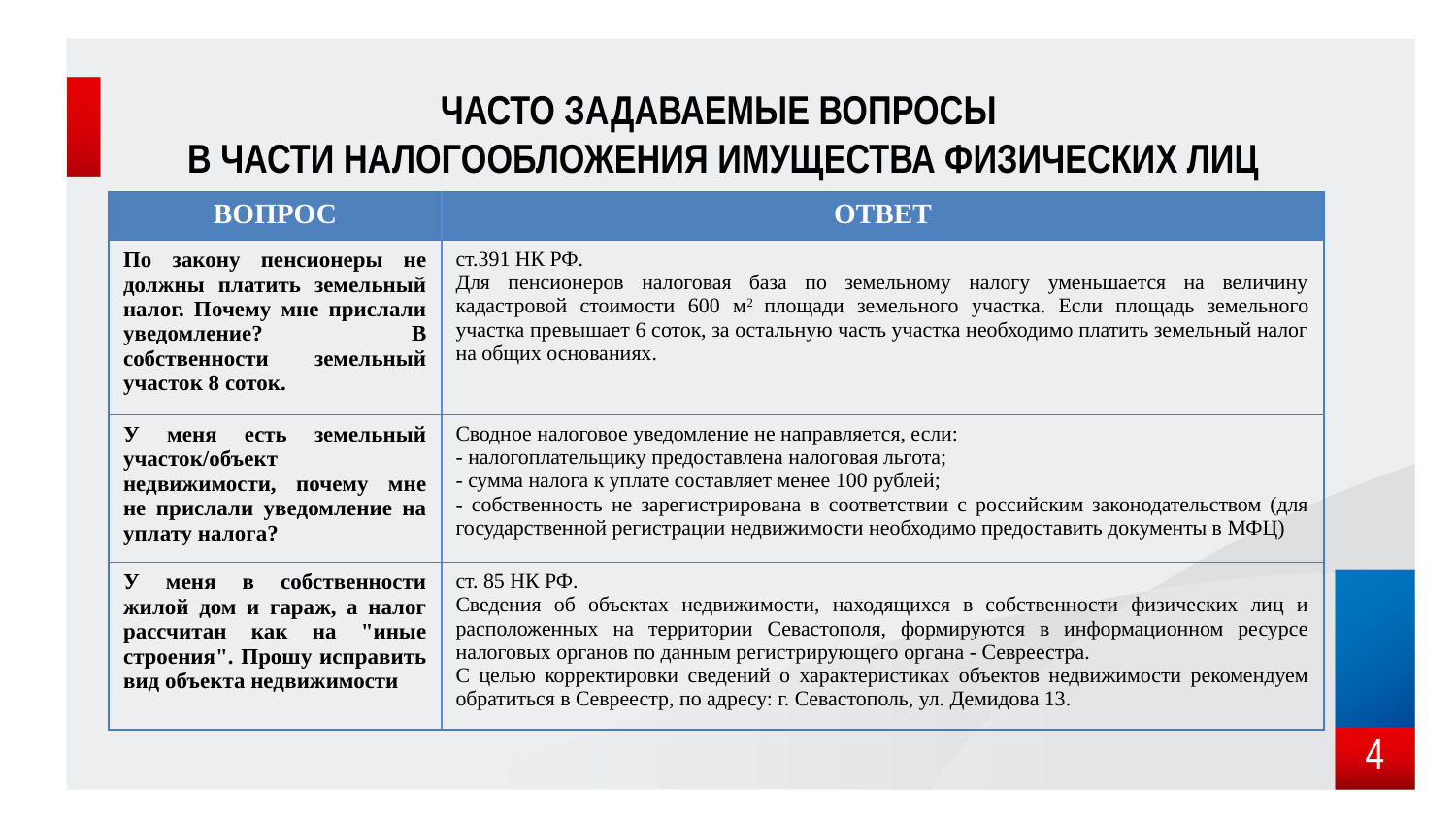

ЧАСТО ЗАДАВАЕМЫЕ ВОПРОСЫ
В ЧАСТИ НАЛОГООБЛОЖЕНИЯ ИМУЩЕСТВА ФИЗИЧЕСКИХ ЛИЦ
| ВОПРОС | ОТВЕТ |
| --- | --- |
| По закону пенсионеры не должны платить земельный налог. Почему мне прислали уведомление? В собственности земельный участок 8 соток. | ст.391 НК РФ. Для пенсионеров налоговая база по земельному налогу уменьшается на величину кадастровой стоимости 600 м2 площади земельного участка. Если площадь земельного участка превышает 6 соток, за остальную часть участка необходимо платить земельный налог на общих основаниях. |
| У меня есть земельный участок/объект недвижимости, почему мне не прислали уведомление на уплату налога? | Сводное налоговое уведомление не направляется, если: - налогоплательщику предоставлена налоговая льгота; - сумма налога к уплате составляет менее 100 рублей; - собственность не зарегистрирована в соответствии с российским законодательством (для государственной регистрации недвижимости необходимо предоставить документы в МФЦ) |
| У меня в собственности жилой дом и гараж, а налог рассчитан как на "иные строения". Прошу исправить вид объекта недвижимости | ст. 85 НК РФ. Сведения об объектах недвижимости, находящихся в собственности физических лиц и расположенных на территории Севастополя, формируются в информационном ресурсе налоговых органов по данным регистрирующего органа - Севреестра. С целью корректировки сведений о характеристиках объектов недвижимости рекомендуем обратиться в Севреестр, по адресу: г. Севастополь, ул. Демидова 13. |
4